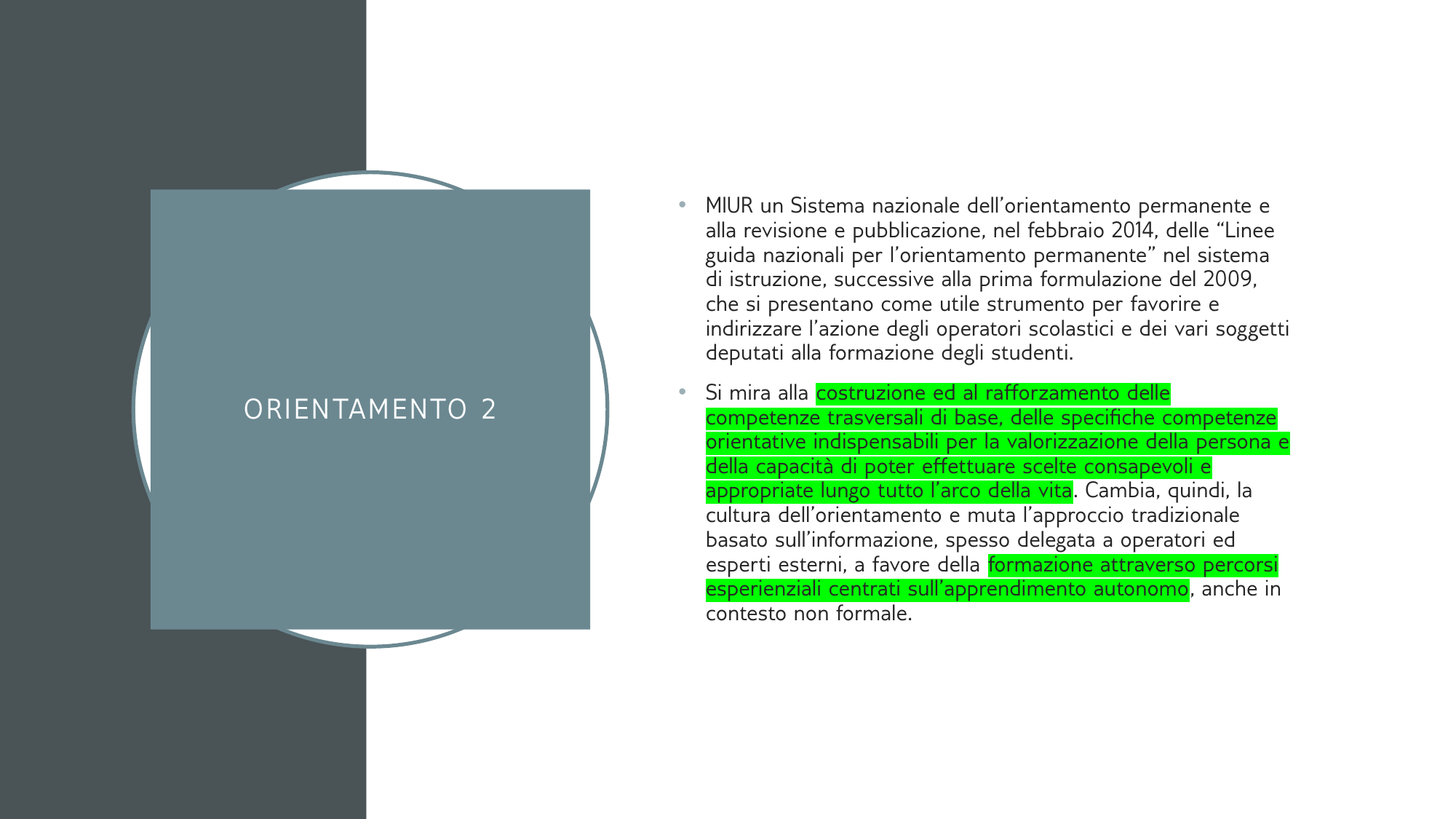

MIUR un Sistema nazionale dell’orientamento permanente e alla revisione e pubblicazione, nel febbraio 2014, delle “Linee guida nazionali per l’orientamento permanente” nel sistema di istruzione, successive alla prima formulazione del 2009, che si presentano come utile strumento per favorire e indirizzare l’azione degli operatori scolastici e dei vari soggetti deputati alla formazione degli studenti.
Si mira alla costruzione ed al rafforzamento delle competenze trasversali di base, delle specifiche competenze orientative indispensabili per la valorizzazione della persona e della capacità di poter effettuare scelte consapevoli e appropriate lungo tutto l’arco della vita. Cambia, quindi, la cultura dell’orientamento e muta l’approccio tradizionale basato sull’informazione, spesso delegata a operatori ed esperti esterni, a favore della formazione attraverso percorsi esperienziali centrati sull’apprendimento autonomo, anche in contesto non formale.

# Orientamento 2